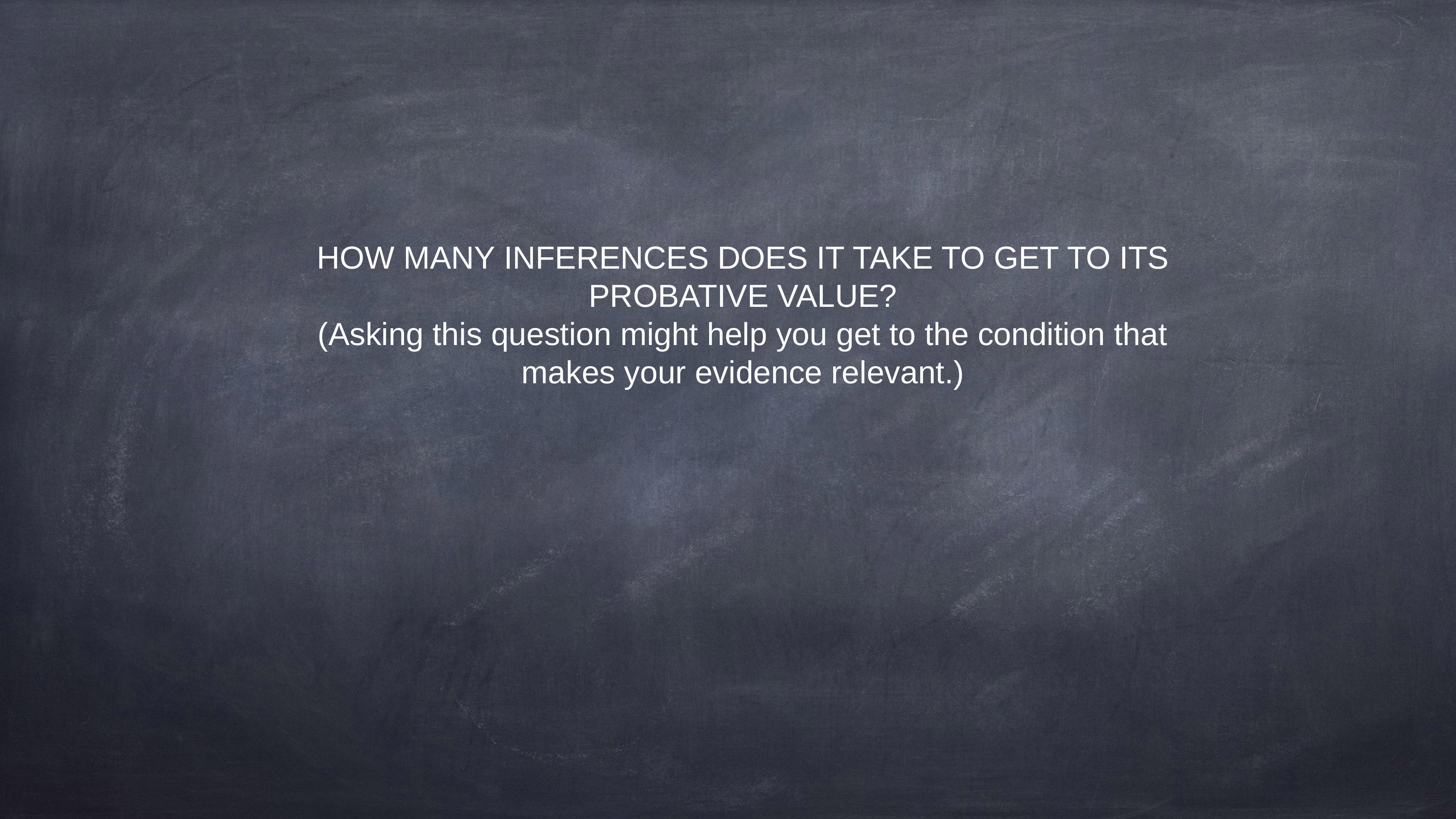

# HOW MANY INFERENCES DOES IT TAKE TO GET TO ITS PROBATIVE VALUE?
(Asking this question might help you get to the condition that makes your evidence relevant.)